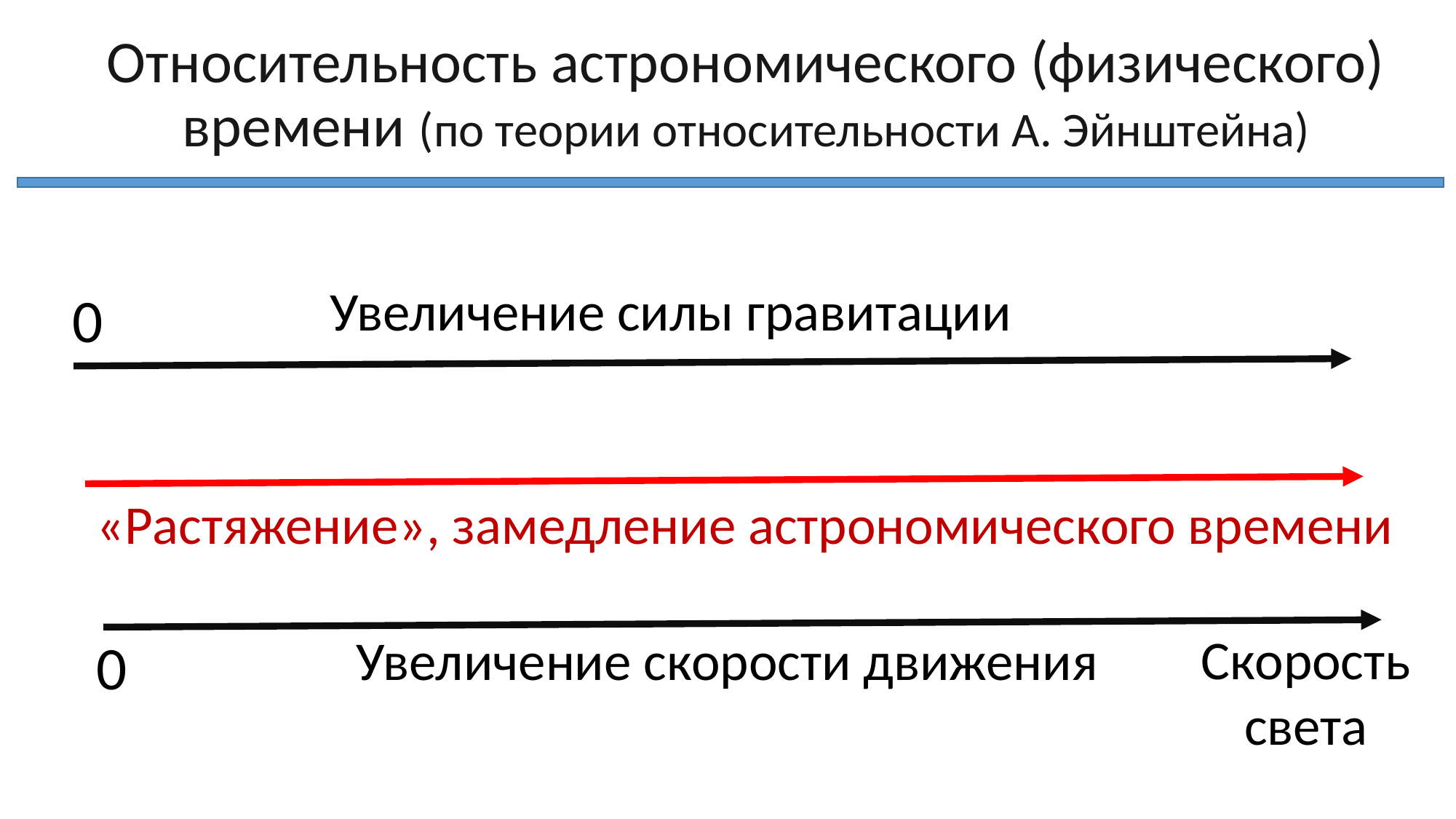

# Относительность астрономического (физического) времени (по теории относительности А. Эйнштейна)

Увеличение силы гравитации
0
«Растяжение», замедление астрономического времени
Скорость света
Увеличение скорости движения
0